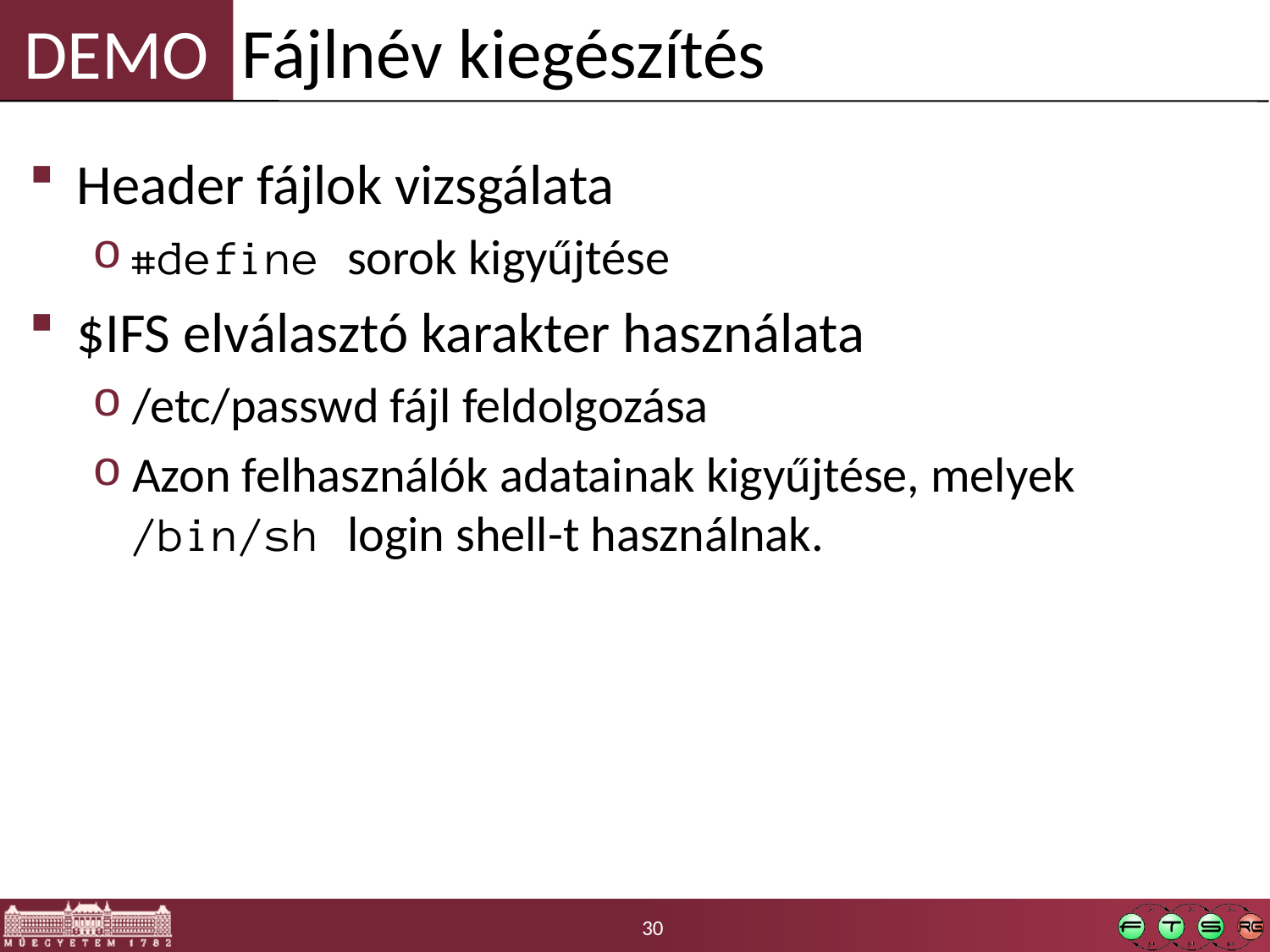

Fájlnév kiegészítés
Header fájlok vizsgálata
#define sorok kigyűjtése
$IFS elválasztó karakter használata
/etc/passwd fájl feldolgozása
Azon felhasználók adatainak kigyűjtése, melyek /bin/sh login shell-t használnak.
30